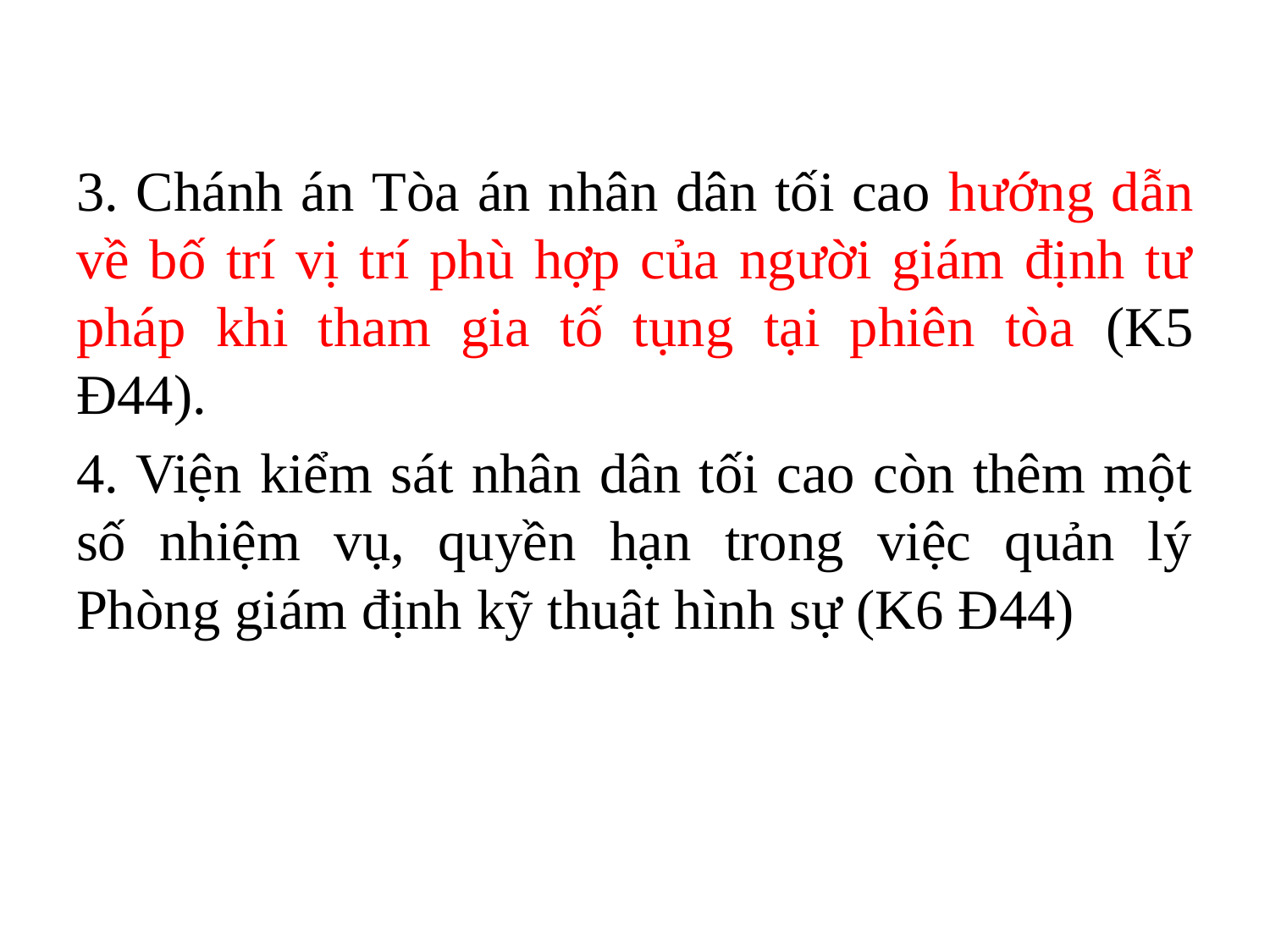

#
3. Chánh án Tòa án nhân dân tối cao hướng dẫn về bố trí vị trí phù hợp của người giám định tư pháp khi tham gia tố tụng tại phiên tòa (K5 Đ44).
4. Viện kiểm sát nhân dân tối cao còn thêm một số nhiệm vụ, quyền hạn trong việc quản lý Phòng giám định kỹ thuật hình sự (K6 Đ44)